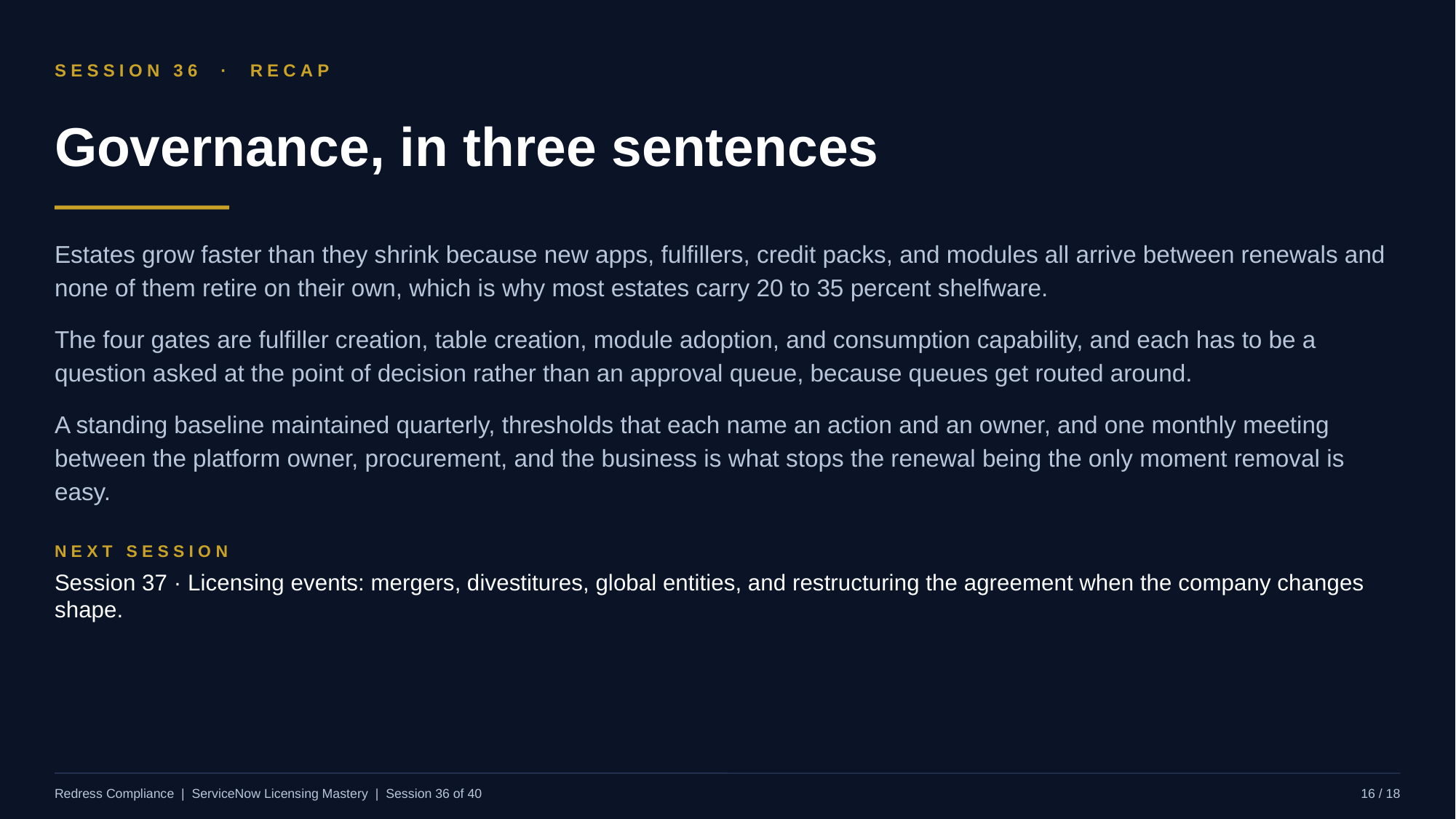

SESSION 36  ·  RECAP
Governance, in three sentences

Estates grow faster than they shrink because new apps, fulfillers, credit packs, and modules all arrive between renewals and none of them retire on their own, which is why most estates carry 20 to 35 percent shelfware.
The four gates are fulfiller creation, table creation, module adoption, and consumption capability, and each has to be a question asked at the point of decision rather than an approval queue, because queues get routed around.
A standing baseline maintained quarterly, thresholds that each name an action and an owner, and one monthly meeting between the platform owner, procurement, and the business is what stops the renewal being the only moment removal is easy.
NEXT SESSION
Session 37 · Licensing events: mergers, divestitures, global entities, and restructuring the agreement when the company changes shape.

Redress Compliance  |  ServiceNow Licensing Mastery  |  Session 36 of 40
16 / 18